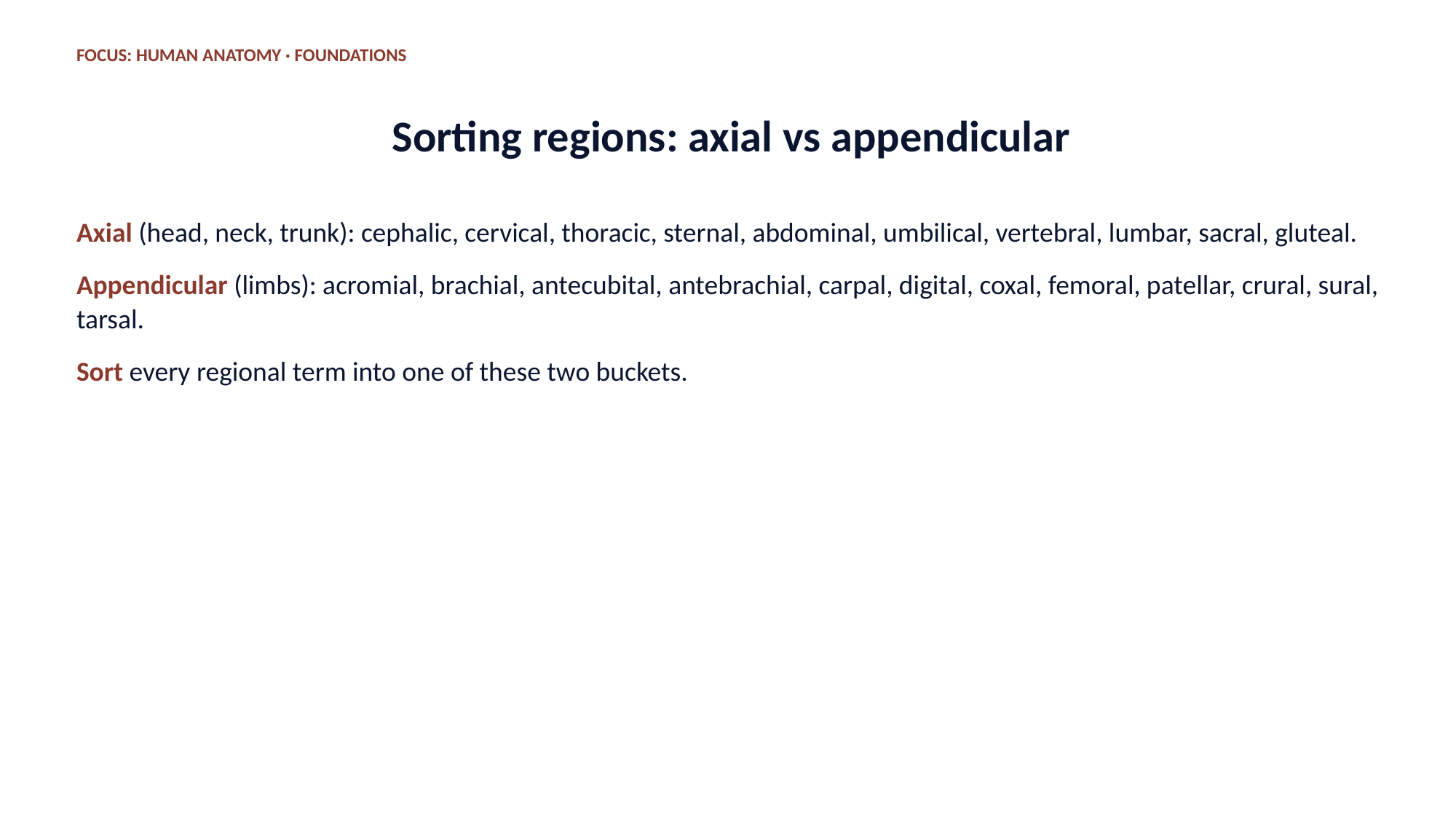

FOCUS: HUMAN ANATOMY · FOUNDATIONS
# Sorting regions: axial vs appendicular
Axial (head, neck, trunk): cephalic, cervical, thoracic, sternal, abdominal, umbilical, vertebral, lumbar, sacral, gluteal.
Appendicular (limbs): acromial, brachial, antecubital, antebrachial, carpal, digital, coxal, femoral, patellar, crural, sural, tarsal.
Sort every regional term into one of these two buckets.